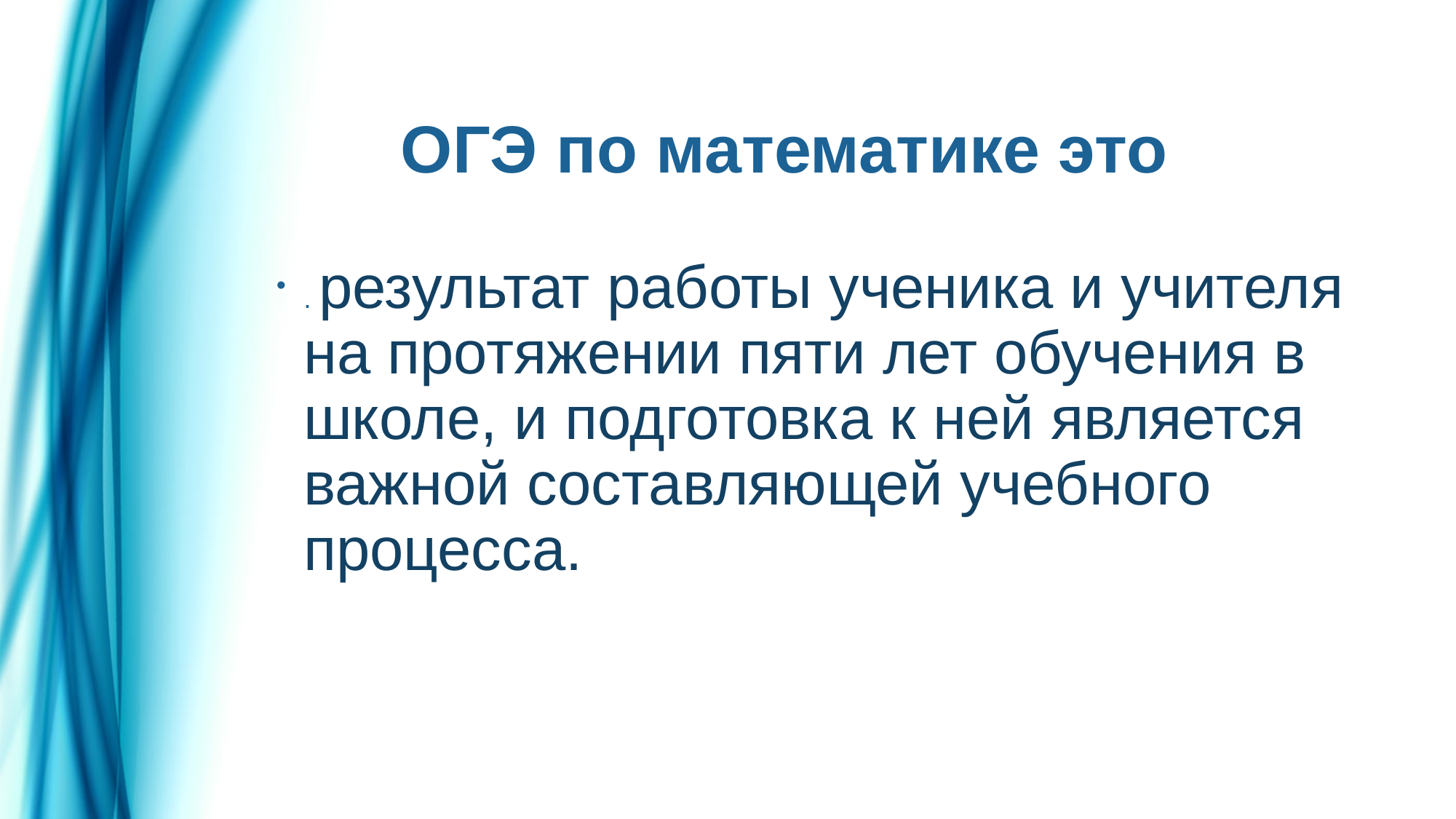

# ОГЭ по математике это
. результат работы ученика и учителя на протяжении пяти лет обучения в школе, и подготовка к ней является важной составляющей учебного процесса.